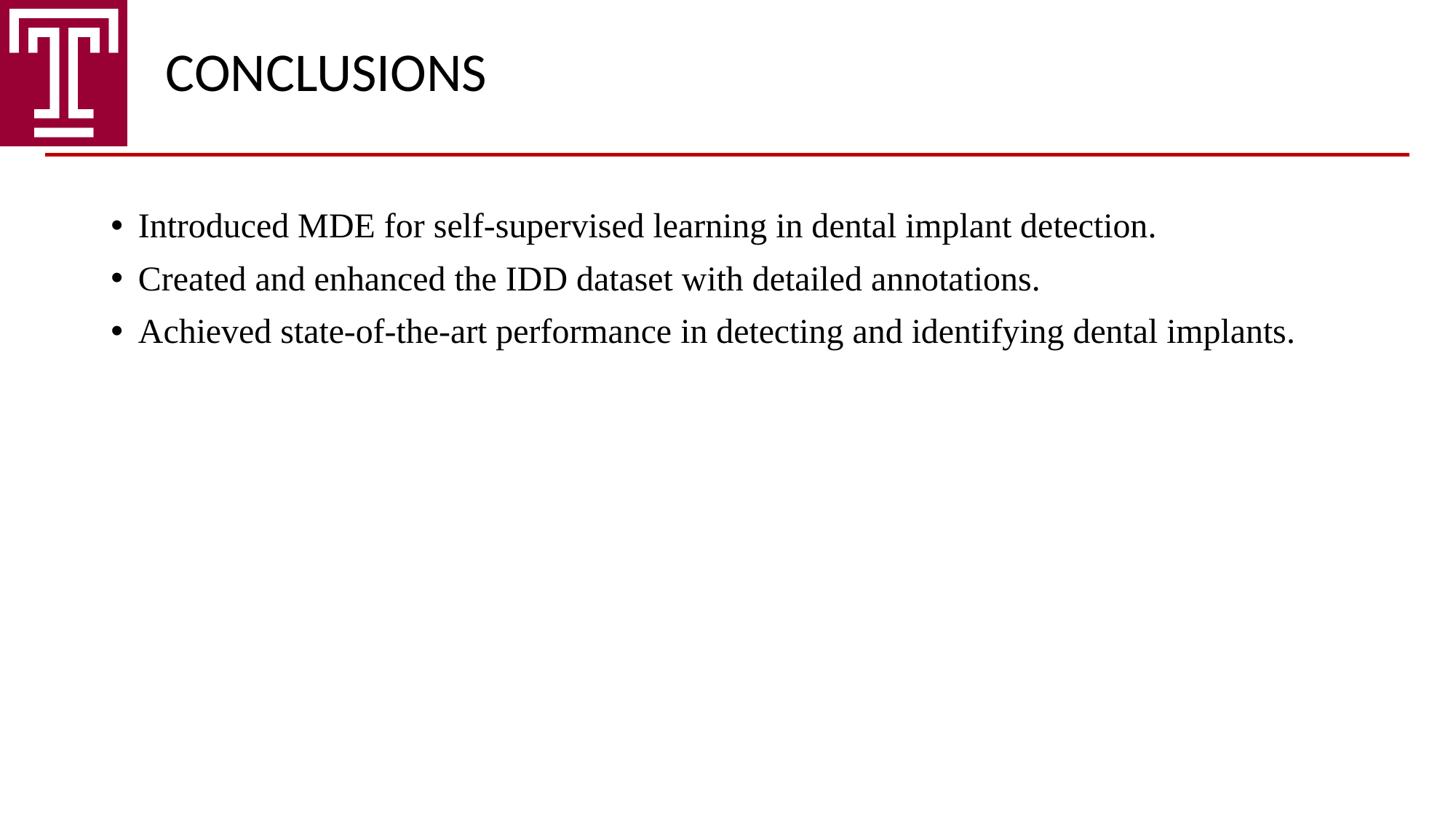

CONCLUSIONS
Introduced MDE for self-supervised learning in dental implant detection.
Created and enhanced the IDD dataset with detailed annotations.
Achieved state-of-the-art performance in detecting and identifying dental implants.